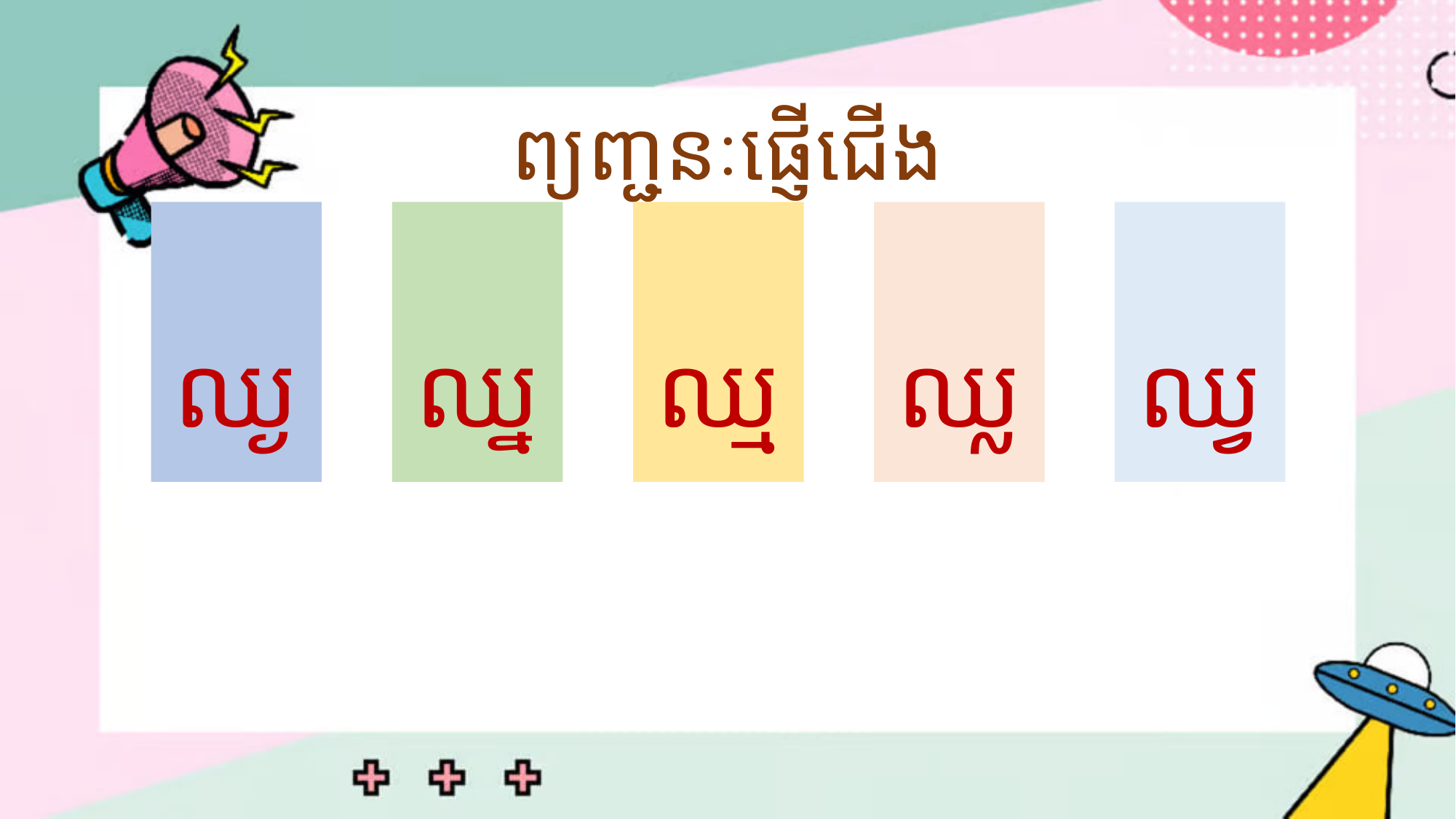

# ព្យញ្ជនៈផ្ញើជើង
ឈ្ង
ឈ្ន
ឈ្ម
ឈ្ល
ឈ្វ